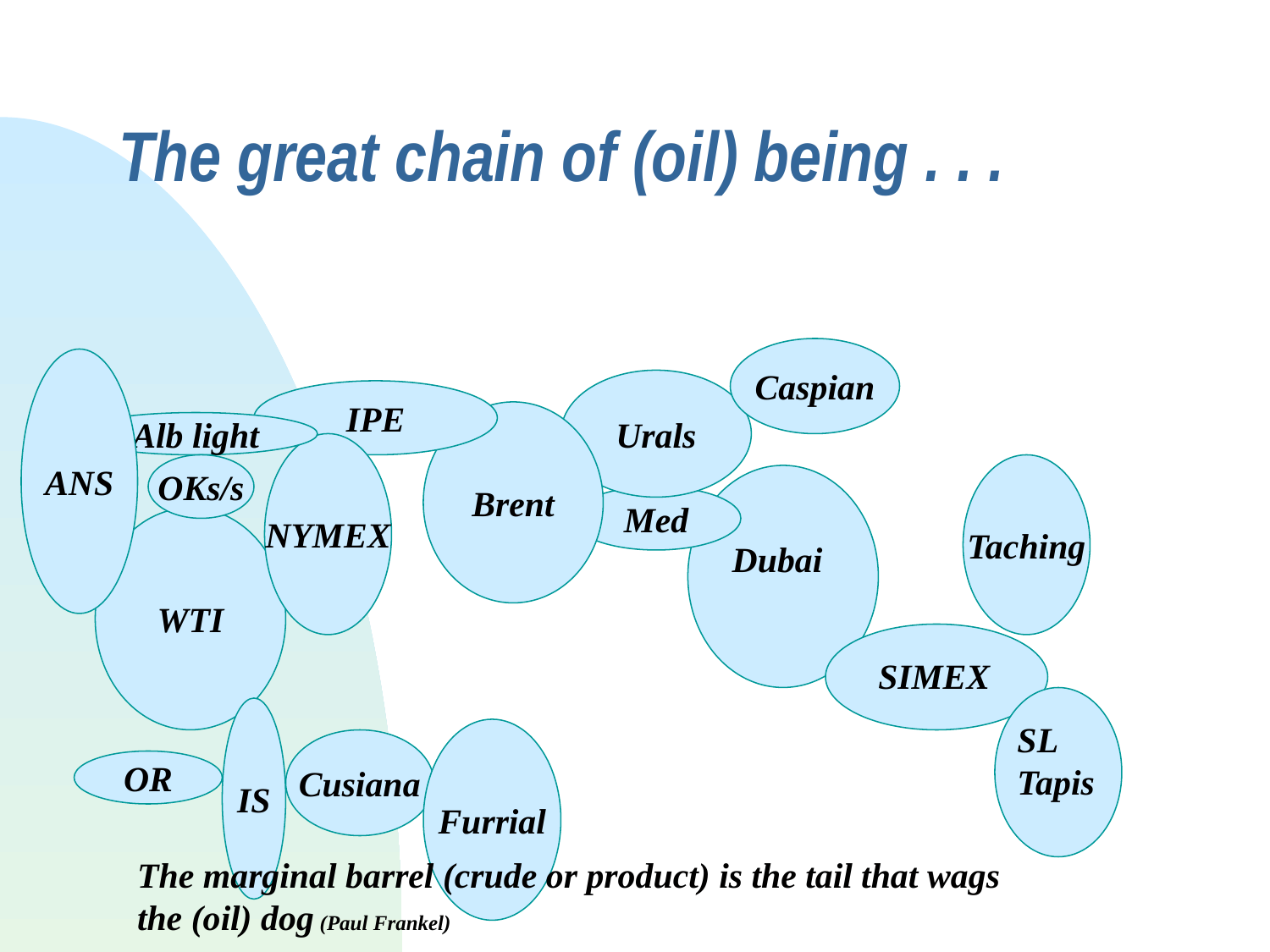

# The great chain of (oil) being . . .
Caspian
ANS
Urals
IPE
Brent
Alb light
NYMEX
OKs/s
Taching

Med
WTI
Dubai

SIMEX

IS
SL
Tapis
Furrial
Cusiana
OR
The marginal barrel (crude or product) is the tail that wags the (oil) dog (Paul Frankel)